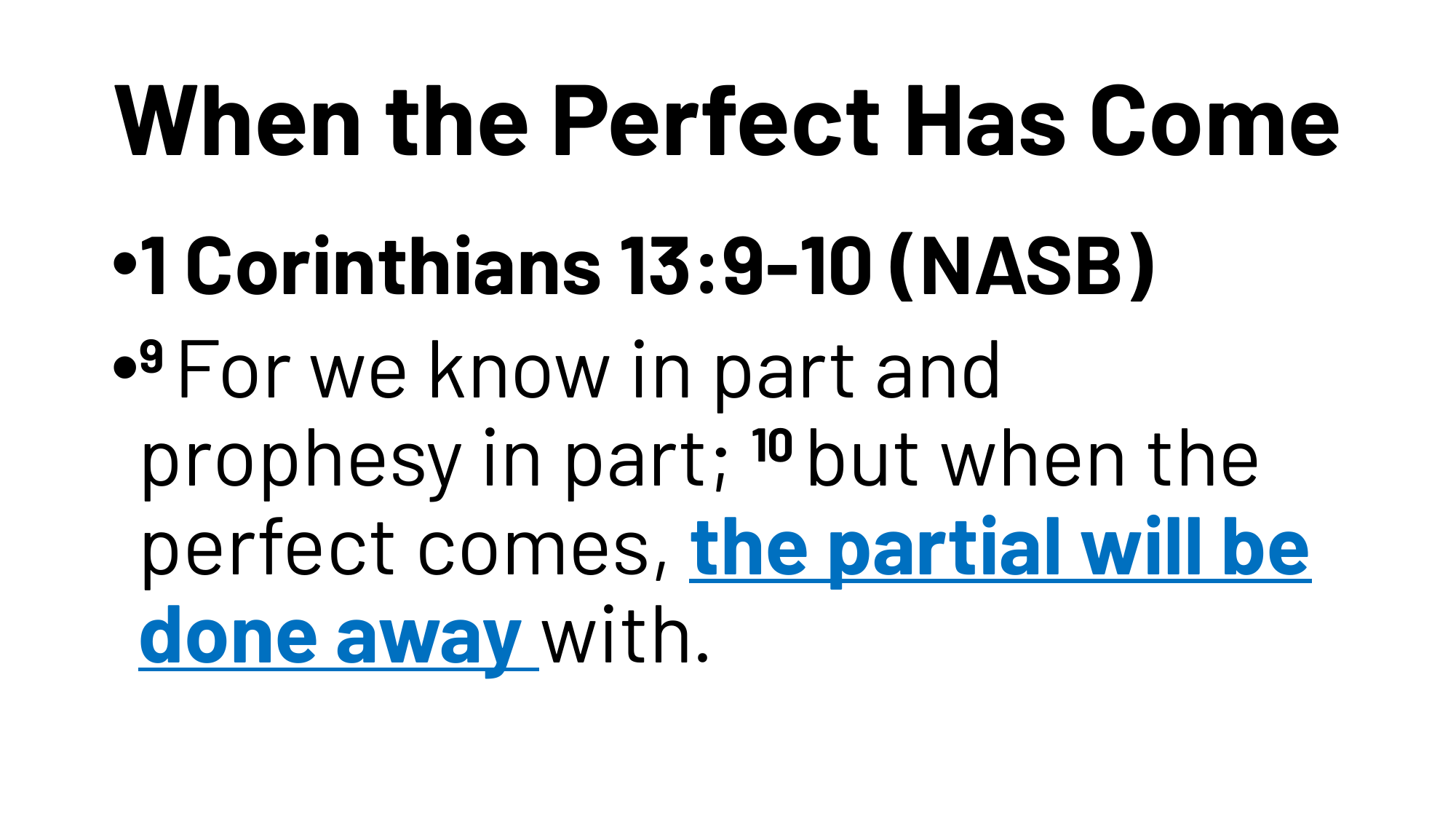

# When the Perfect Has Come
1 Corinthians 13:9-10 (NASB)
9 For we know in part and prophesy in part; 10 but when the perfect comes, the partial will be done away with.